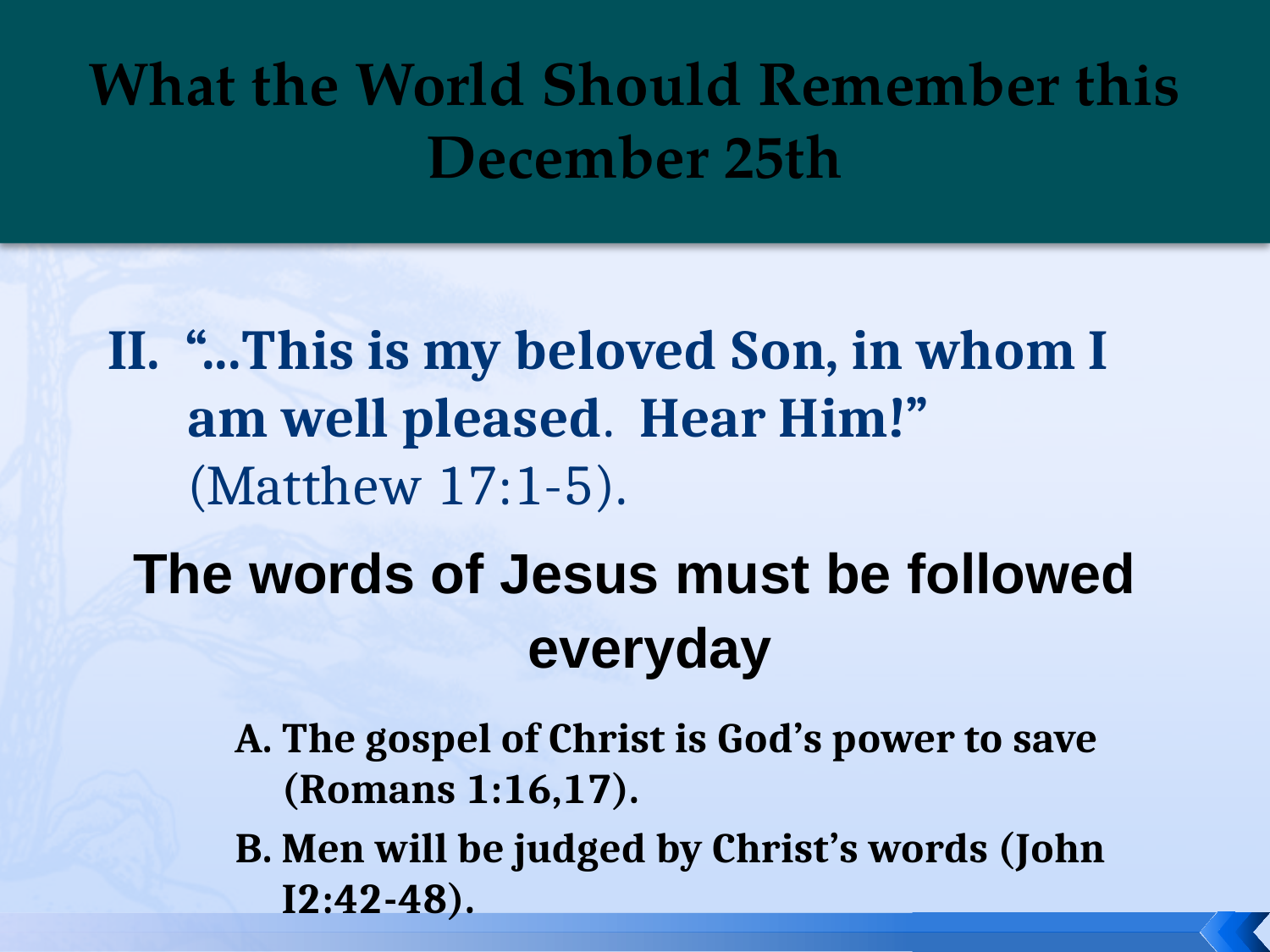

# What the World Should Remember this December 25th
II.  “...This is my beloved Son, in whom I am well pleased.  Hear Him!”  (Matthew 17:1-5).
The words of Jesus must be followed everyday
A. The gospel of Christ is God’s power to save  (Romans 1:16,17).
B. Men will be judged by Christ’s words (John  I2:42-48).